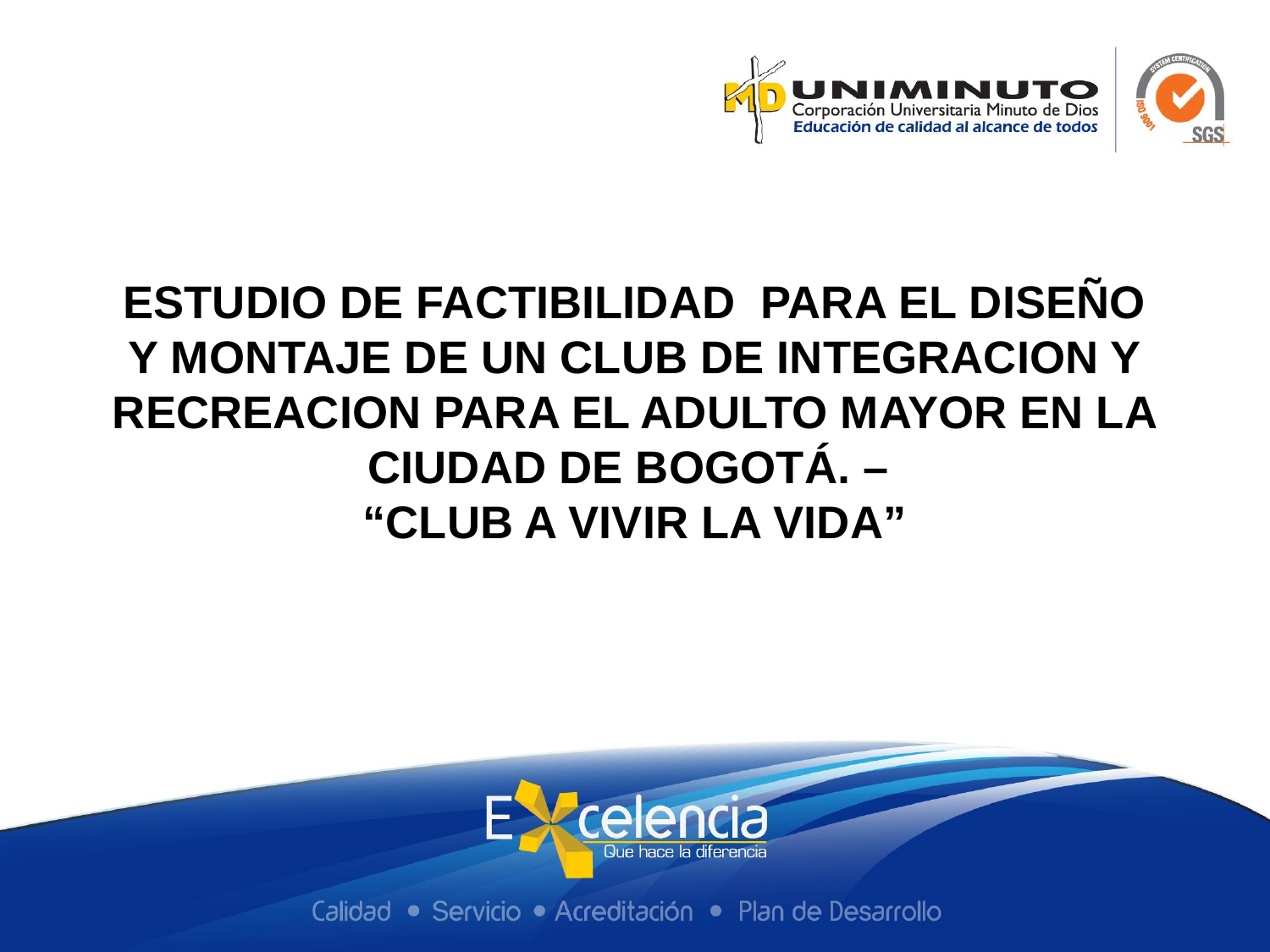

ESTUDIO DE FACTIBILIDAD  PARA EL DISEÑO Y MONTAJE DE UN CLUB DE INTEGRACION Y RECREACION PARA EL ADULTO MAYOR EN LA CIUDAD DE BOGOTÁ. –
“CLUB A VIVIR LA VIDA”